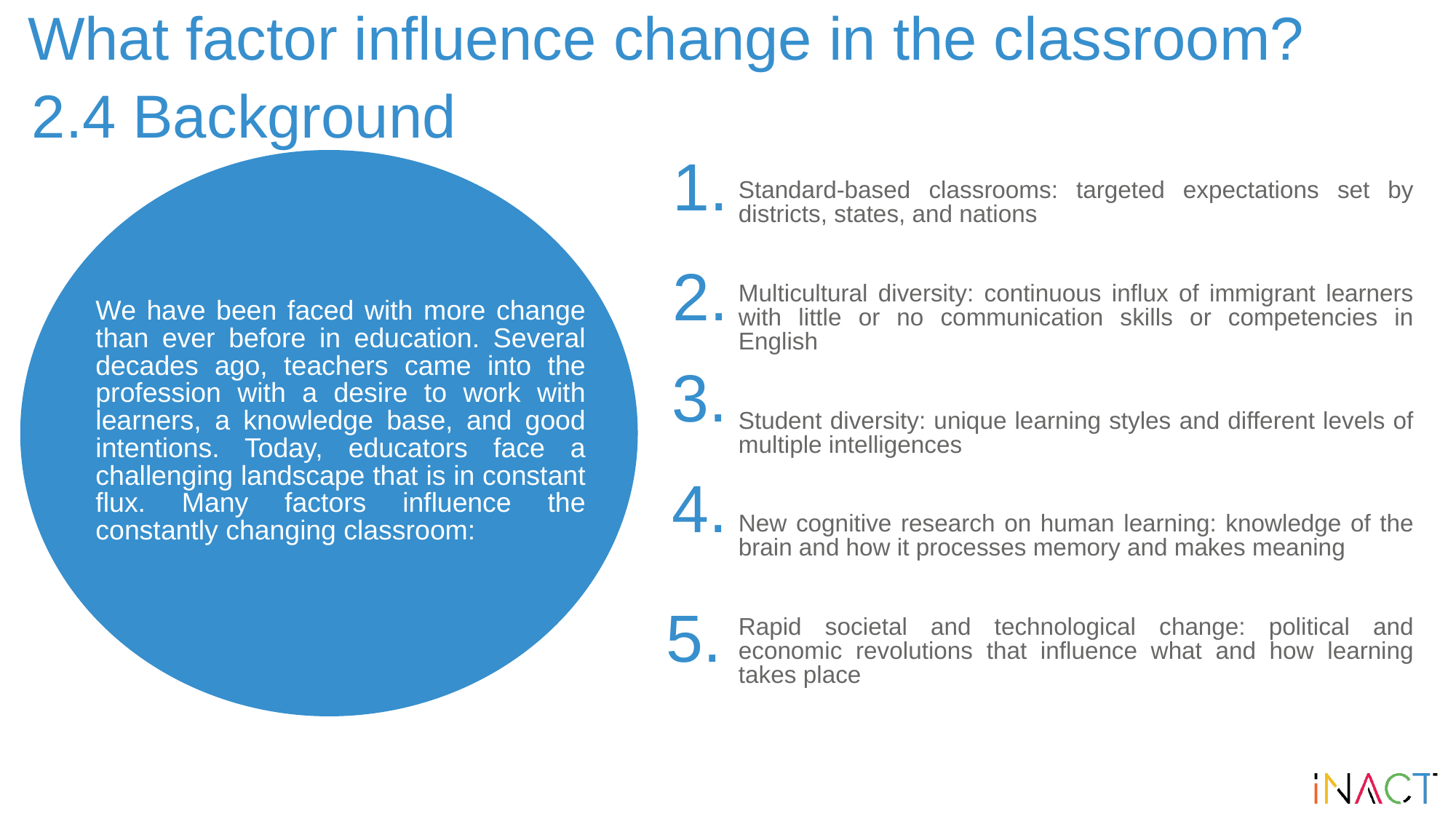

# What factor influence change in the classroom?
2.4 Background
1.

Standard-based classrooms: targeted expectations set by districts, states, and nations

Multicultural diversity: continuous influx of immigrant learners with little or no communication skills or competencies in English

Student diversity: unique learning styles and different levels of multiple intelligences

New cognitive research on human learning: knowledge of the brain and how it processes memory and makes meaning

Rapid societal and technological change: political and economic revolutions that influence what and how learning takes place

2.
We have been faced with more change than ever before in education. Several decades ago, teachers came into the profession with a desire to work with learners, a knowledge base, and good intentions. Today, educators face a challenging landscape that is in constant flux. Many factors influence the constantly changing classroom:
3.
4.
5.